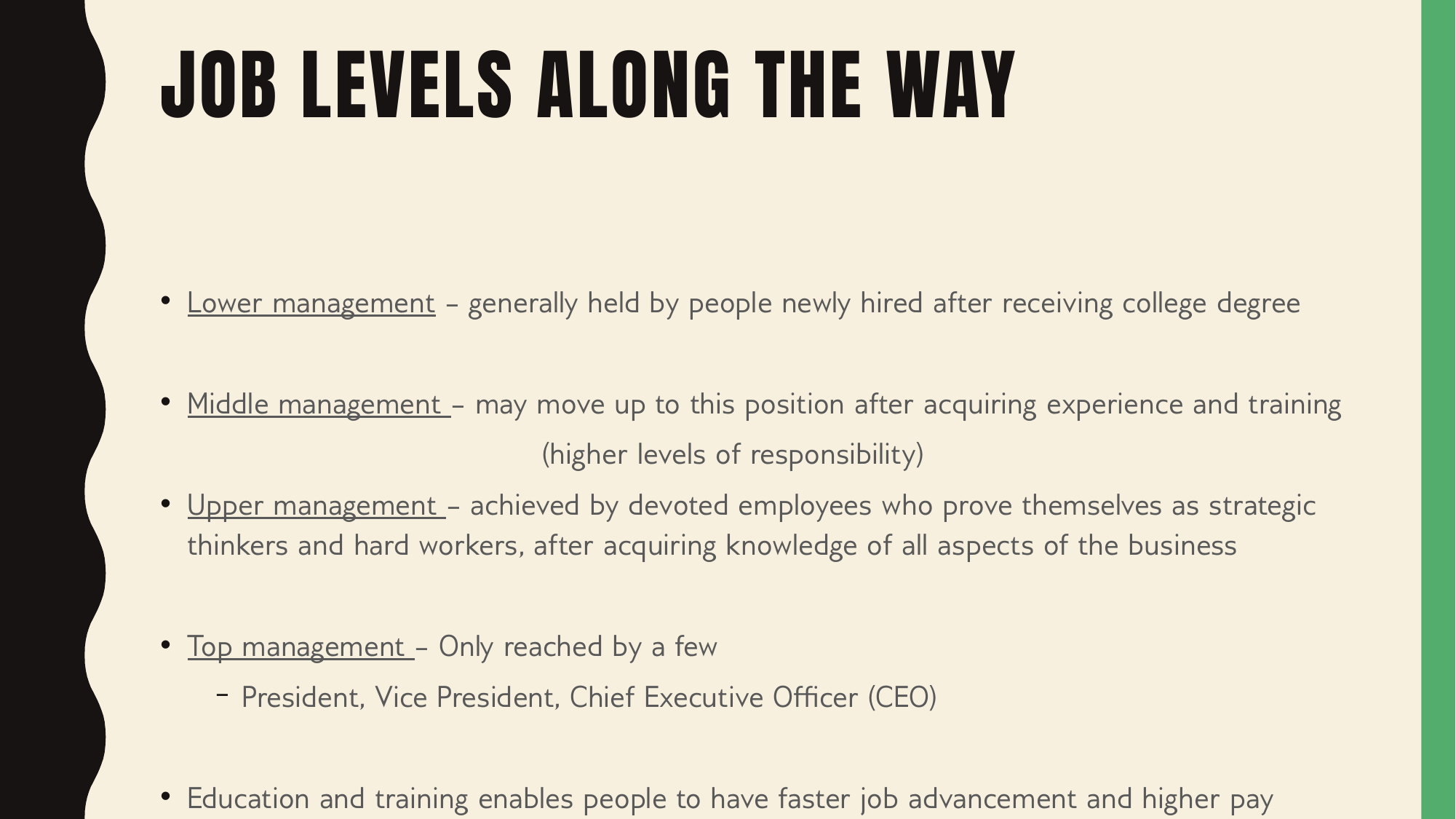

# Job levels along the way
Lower management – generally held by people newly hired after receiving college degree

Middle management – may move up to this position after acquiring experience and training
			(higher levels of responsibility)
Upper management – achieved by devoted employees who prove themselves as strategic thinkers and hard workers, after acquiring knowledge of all aspects of the business

Top management – Only reached by a few
President, Vice President, Chief Executive Officer (CEO)

Education and training enables people to have faster job advancement and higher pay